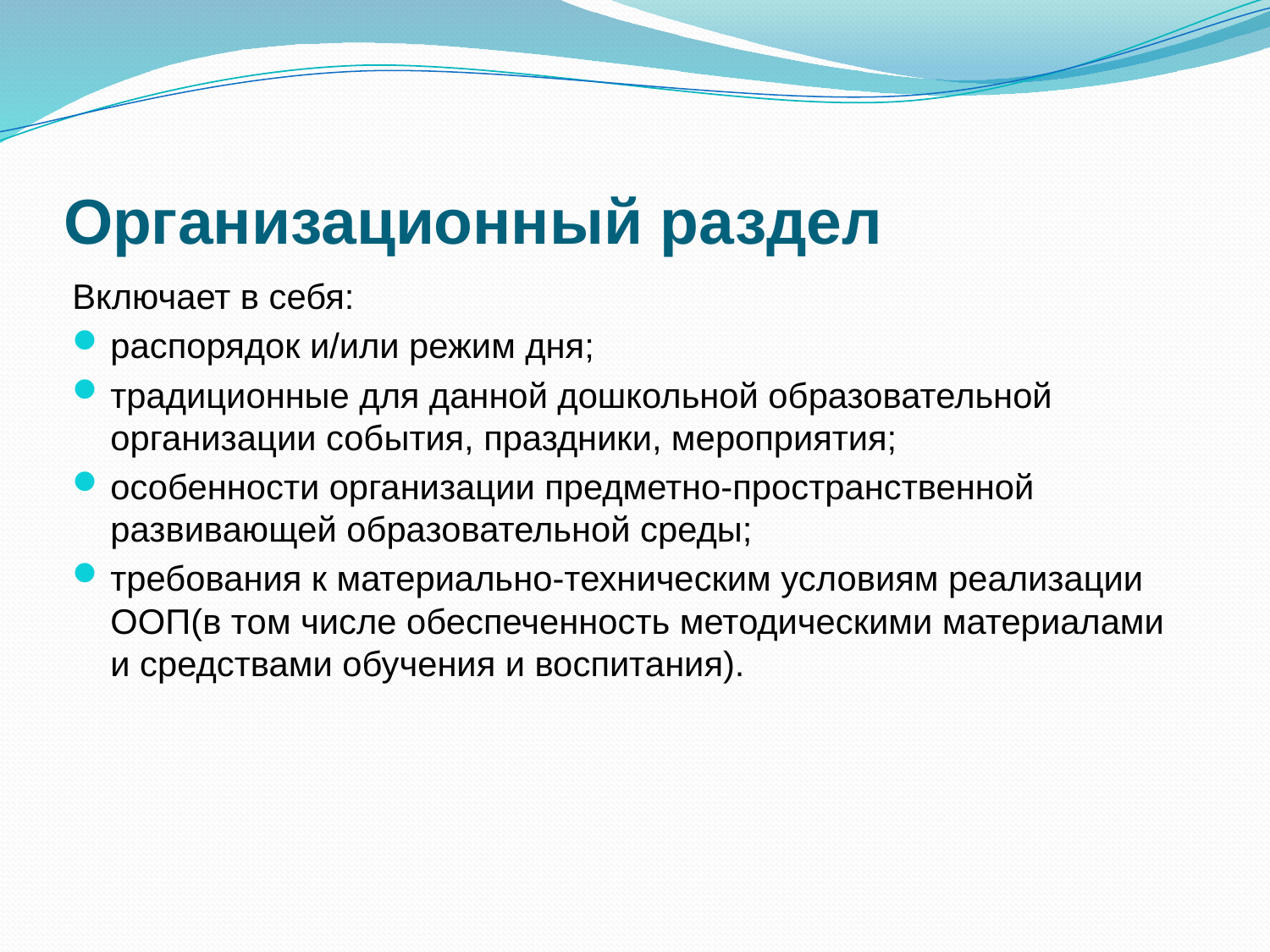

# Организационный раздел

Включает в себя:
распорядок и/или режим дня;
традиционные для данной дошкольной образовательной организации события, праздники, мероприятия;
особенности организации предметно-пространственной развивающей образовательной среды;
требования к материально-техническим условиям реализации ООП(в том числе обеспеченность методическими материалами и средствами обучения и воспитания).